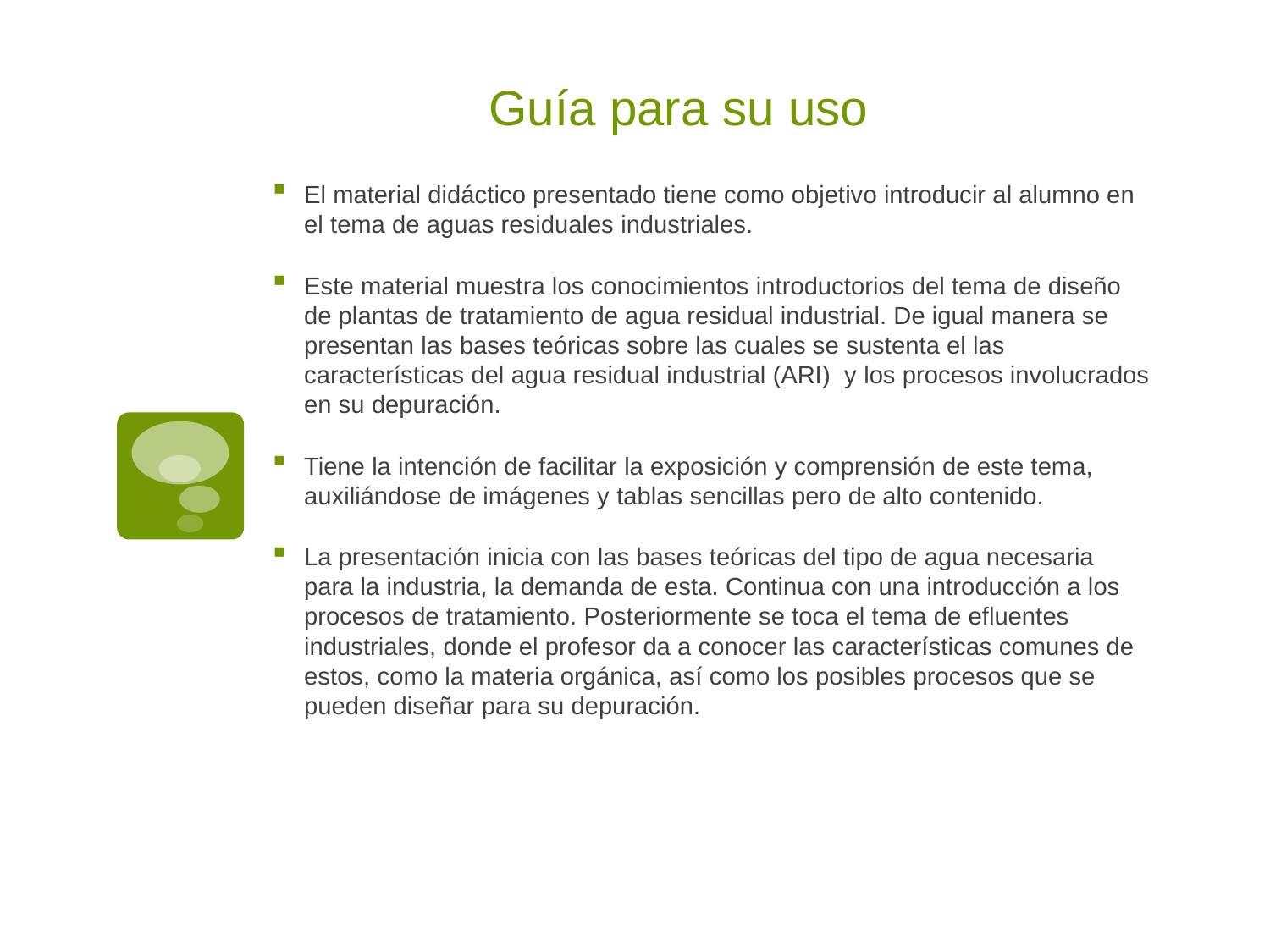

# Guía para su uso
El material didáctico presentado tiene como objetivo introducir al alumno en el tema de aguas residuales industriales.
Este material muestra los conocimientos introductorios del tema de diseño de plantas de tratamiento de agua residual industrial. De igual manera se presentan las bases teóricas sobre las cuales se sustenta el las características del agua residual industrial (ARI)  y los procesos involucrados en su depuración.
Tiene la intención de facilitar la exposición y comprensión de este tema, auxiliándose de imágenes y tablas sencillas pero de alto contenido.
La presentación inicia con las bases teóricas del tipo de agua necesaria para la industria, la demanda de esta. Continua con una introducción a los procesos de tratamiento. Posteriormente se toca el tema de efluentes industriales, donde el profesor da a conocer las características comunes de estos, como la materia orgánica, así como los posibles procesos que se pueden diseñar para su depuración.